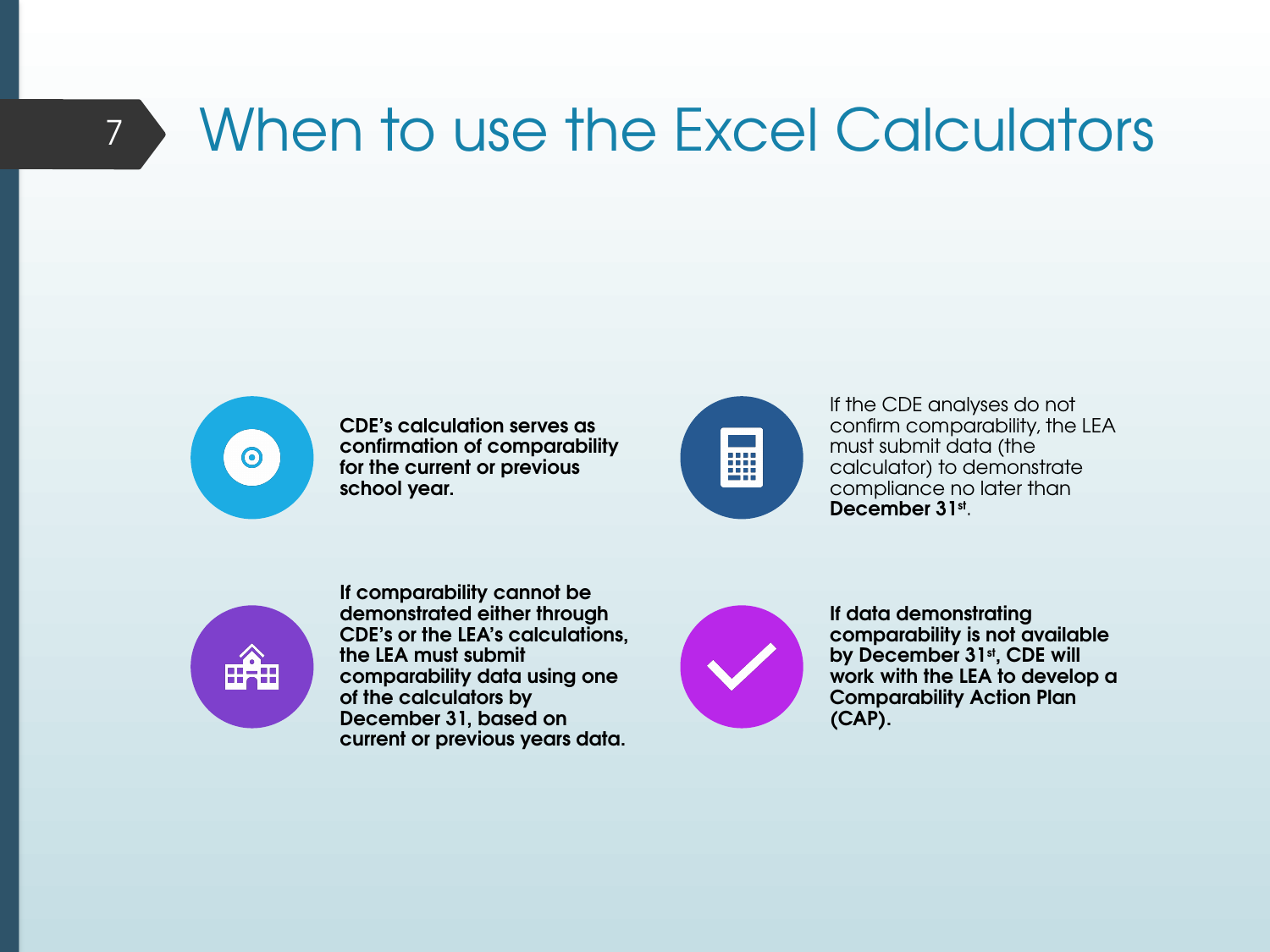

# When to use the Excel Calculators

7
CDE’s calculation serves as confirmation of comparability for the current or previous school year.
If the CDE analyses do not confirm comparability, the LEA must submit data (the calculator) to demonstrate compliance no later than December 31st.
If comparability cannot be demonstrated either through CDE’s or the LEA’s calculations, the LEA must submit comparability data using one of the calculators by December 31, based on current or previous years data.
If data demonstrating comparability is not available by December 31st, CDE will work with the LEA to develop a Comparability Action Plan (CAP).